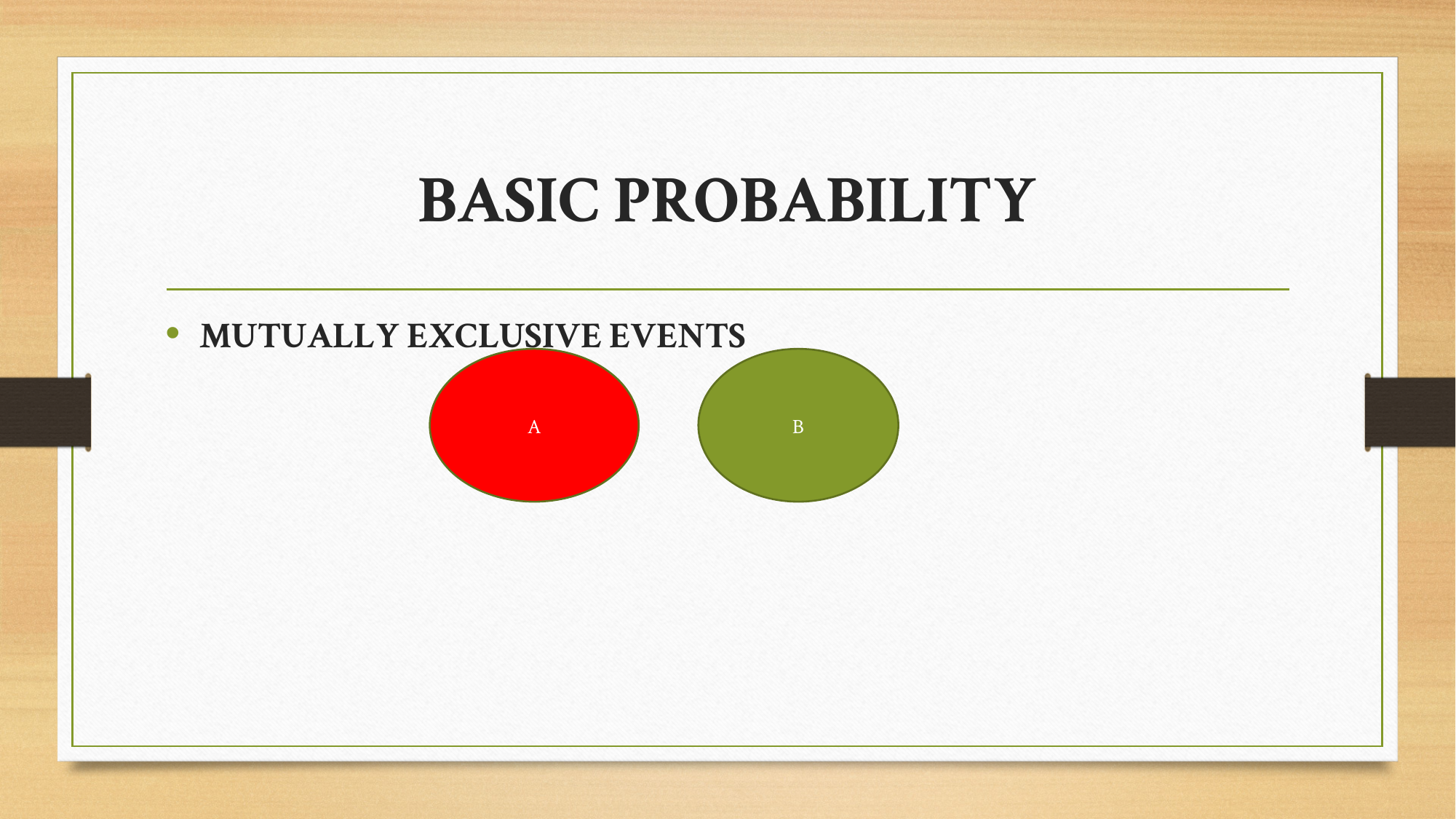

# BASIC PROBABILITY
MUTUALLY EXCLUSIVE EVENTS

A
B